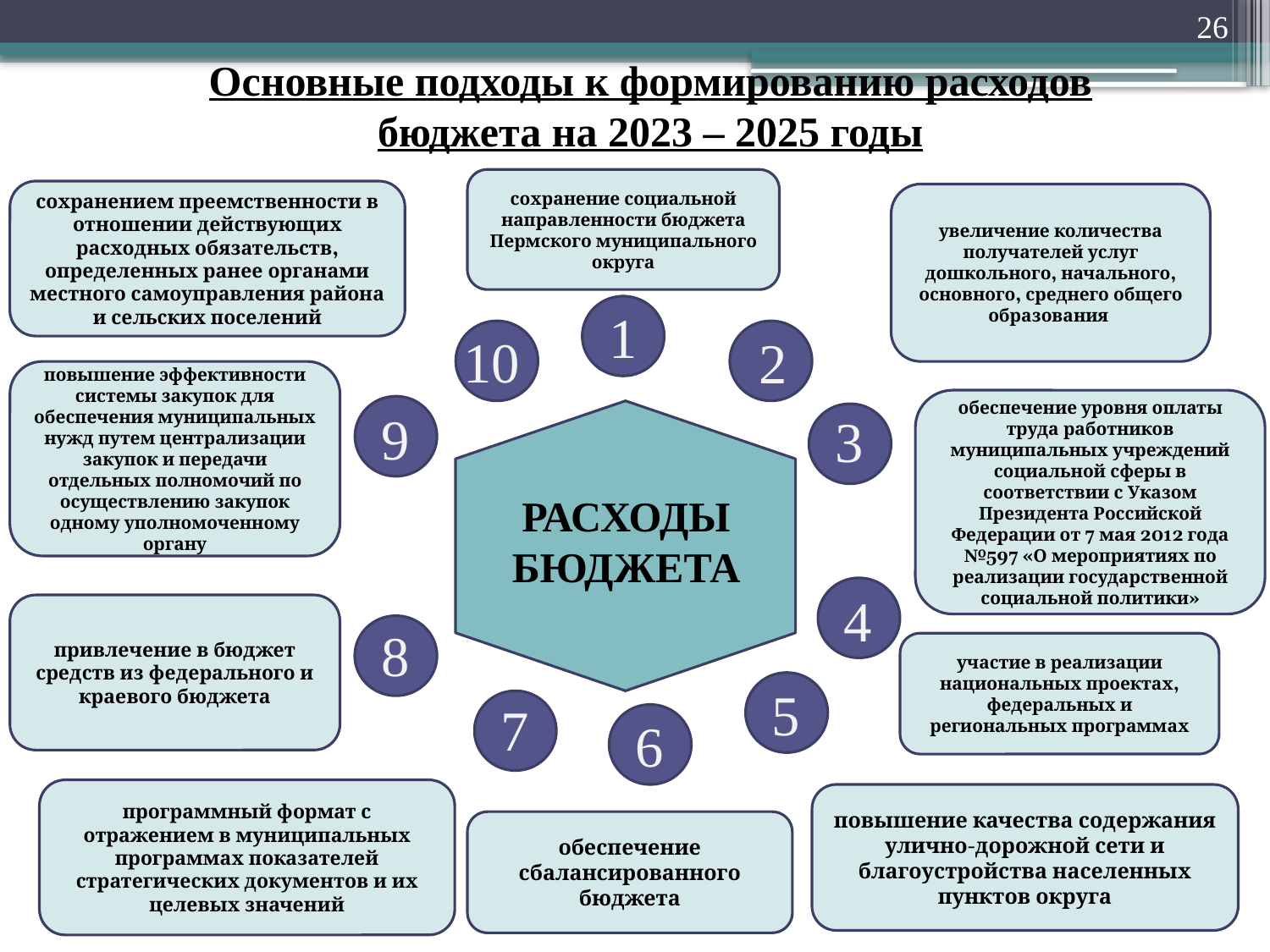

26
# Основные подходы к формированию расходов бюджета на 2023 – 2025 годы
сохранение социальной направленности бюджета Пермского муниципального округа
сохранением преемственности в отношении действующих расходных обязательств, определенных ранее органами местного самоуправления района и сельских поселений
увеличение количества получателей услуг дошкольного, начального, основного, среднего общего образования
1

10

2
повышение эффективности системы закупок для обеспечения муниципальных нужд путем централизации закупок и передачи отдельных полномочий по осуществлению закупок одному уполномоченному органу

обеспечение уровня оплаты труда работников муниципальных учреждений социальной сферы в соответствии с Указом Президента Российской Федерации от 7 мая 2012 года №597 «О мероприятиях по реализации государственной социальной политики»

9
3

РАСХОДЫБЮДЖЕТА

4
привлечение в бюджет средств из федерального и краевого бюджета
8

участие в реализации национальных проектах, федеральных и региональных программах

5
7

6
программный формат с отражением в муниципальных программах показателей стратегических документов и их целевых значений
повышение качества содержания улично-дорожной сети и благоустройства населенных пунктов округа
обеспечение сбалансированного бюджета